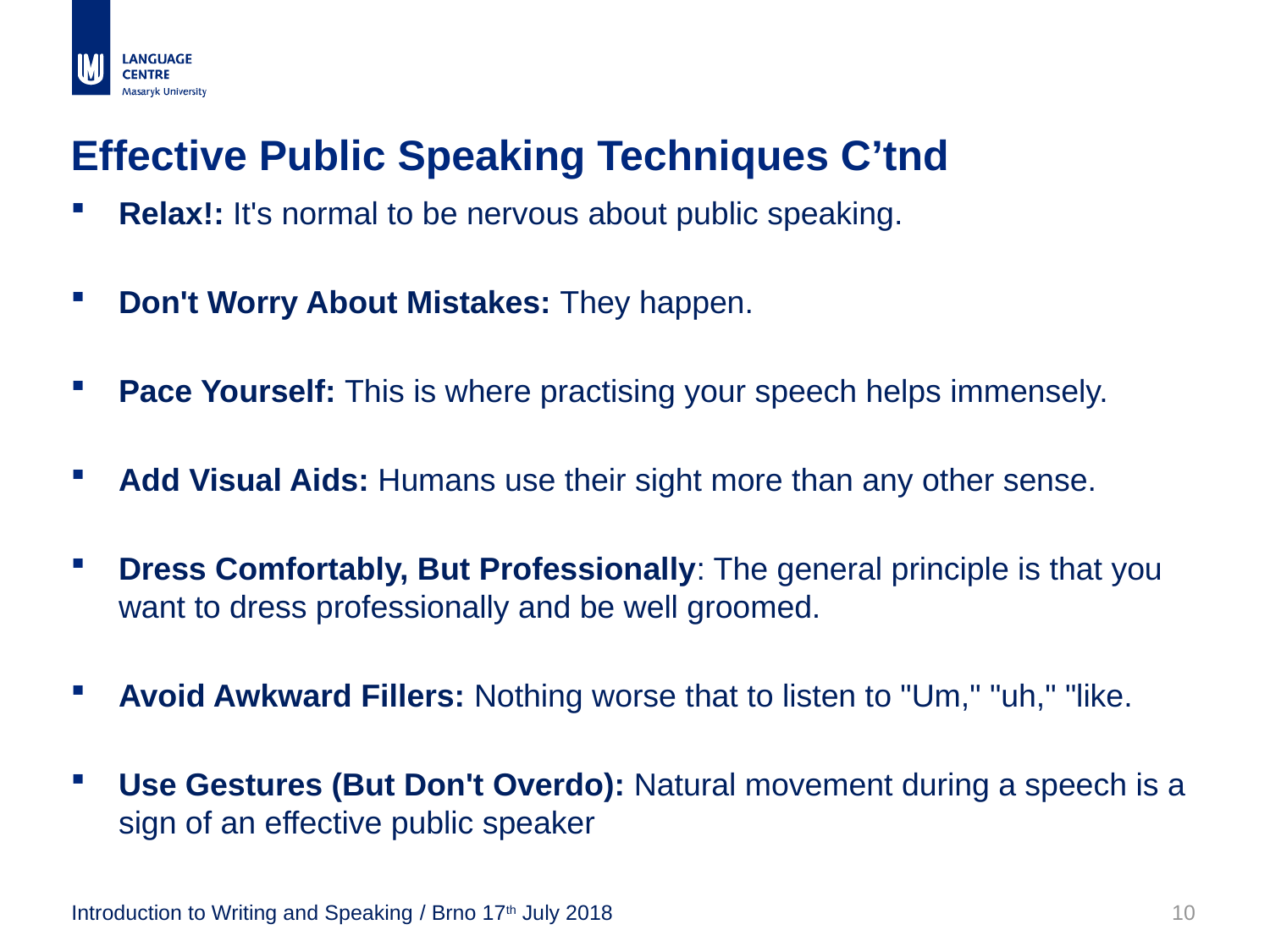

# Effective Public Speaking Techniques C’tnd
Relax!: It's normal to be nervous about public speaking.

Don't Worry About Mistakes: They happen.

Pace Yourself: This is where practising your speech helps immensely.

Add Visual Aids: Humans use their sight more than any other sense.

Dress Comfortably, But Professionally: The general principle is that you want to dress professionally and be well groomed.

Avoid Awkward Fillers: Nothing worse that to listen to "Um," "uh," "like.

Use Gestures (But Don't Overdo): Natural movement during a speech is a sign of an effective public speaker
Introduction to Writing and Speaking / Brno 17th July 2018
10